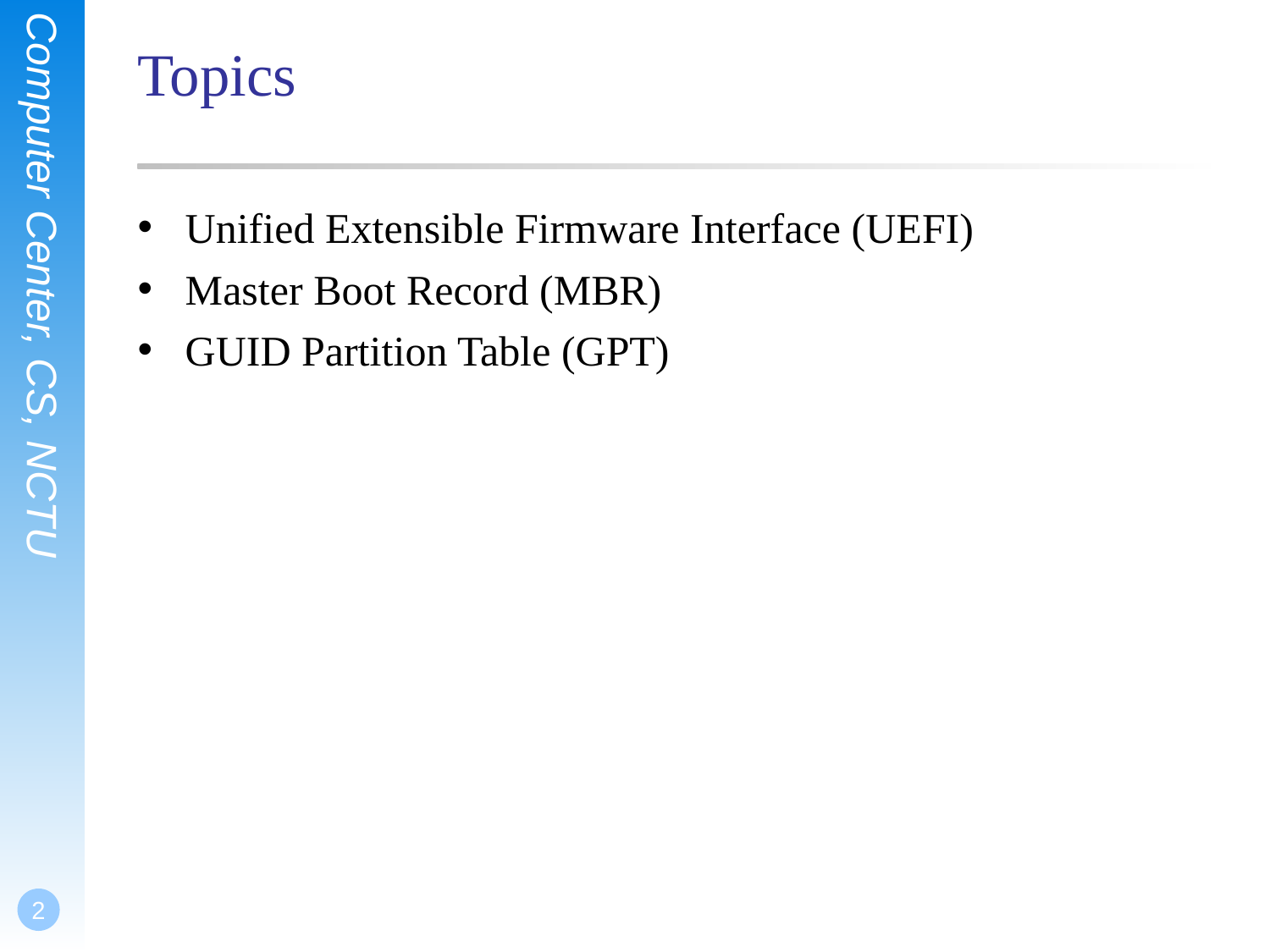

# Topics
Unified Extensible Firmware Interface (UEFI)
Master Boot Record (MBR)
GUID Partition Table (GPT)